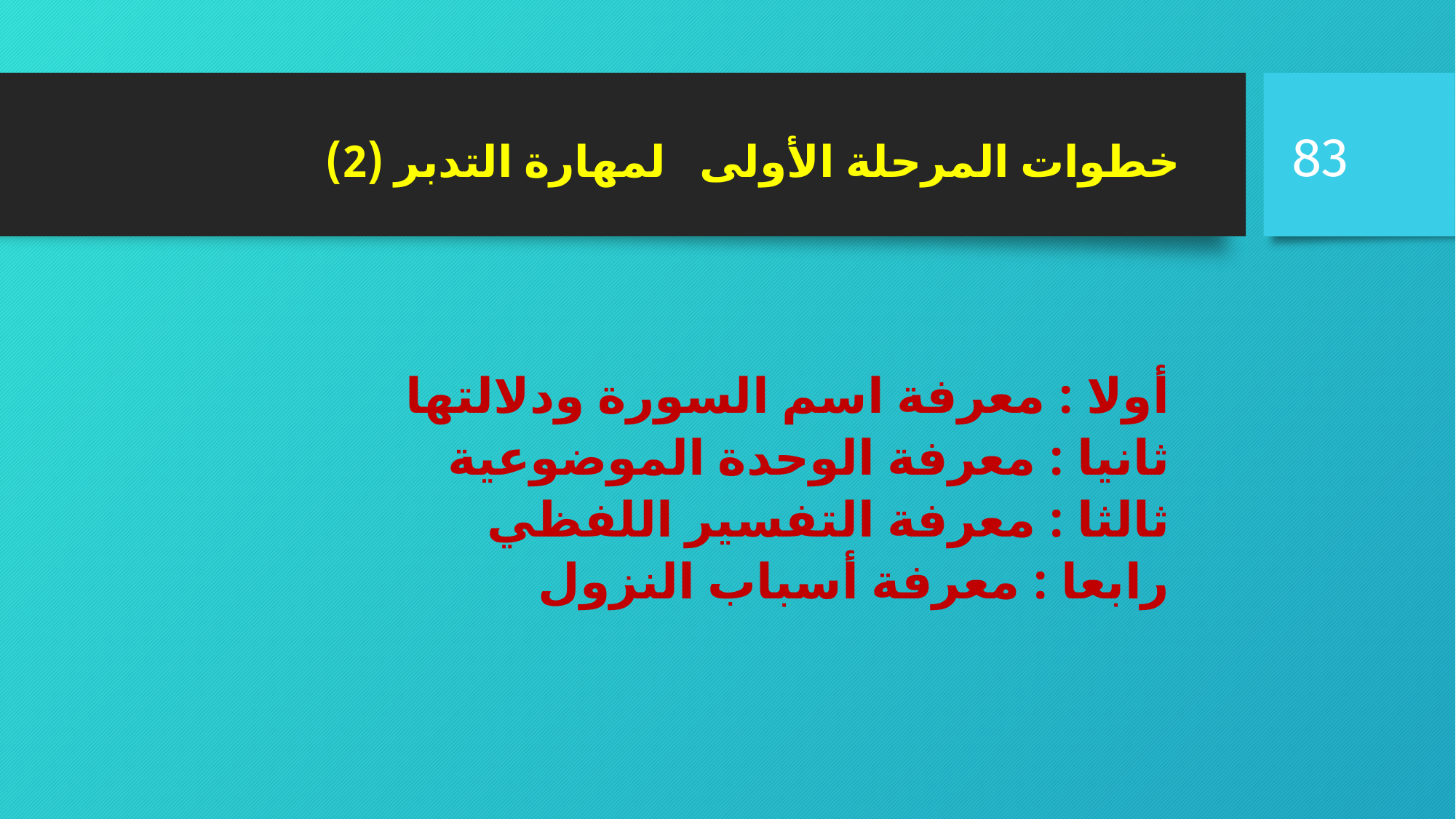

# خطوات المرحلة الأولى   لمهارة التدبر (2)
83

أولا : معرفة اسم السورة ودلالتها
ثانيا : معرفة الوحدة الموضوعية
ثالثا : معرفة التفسير اللفظي
رابعا : معرفة أسباب النزول